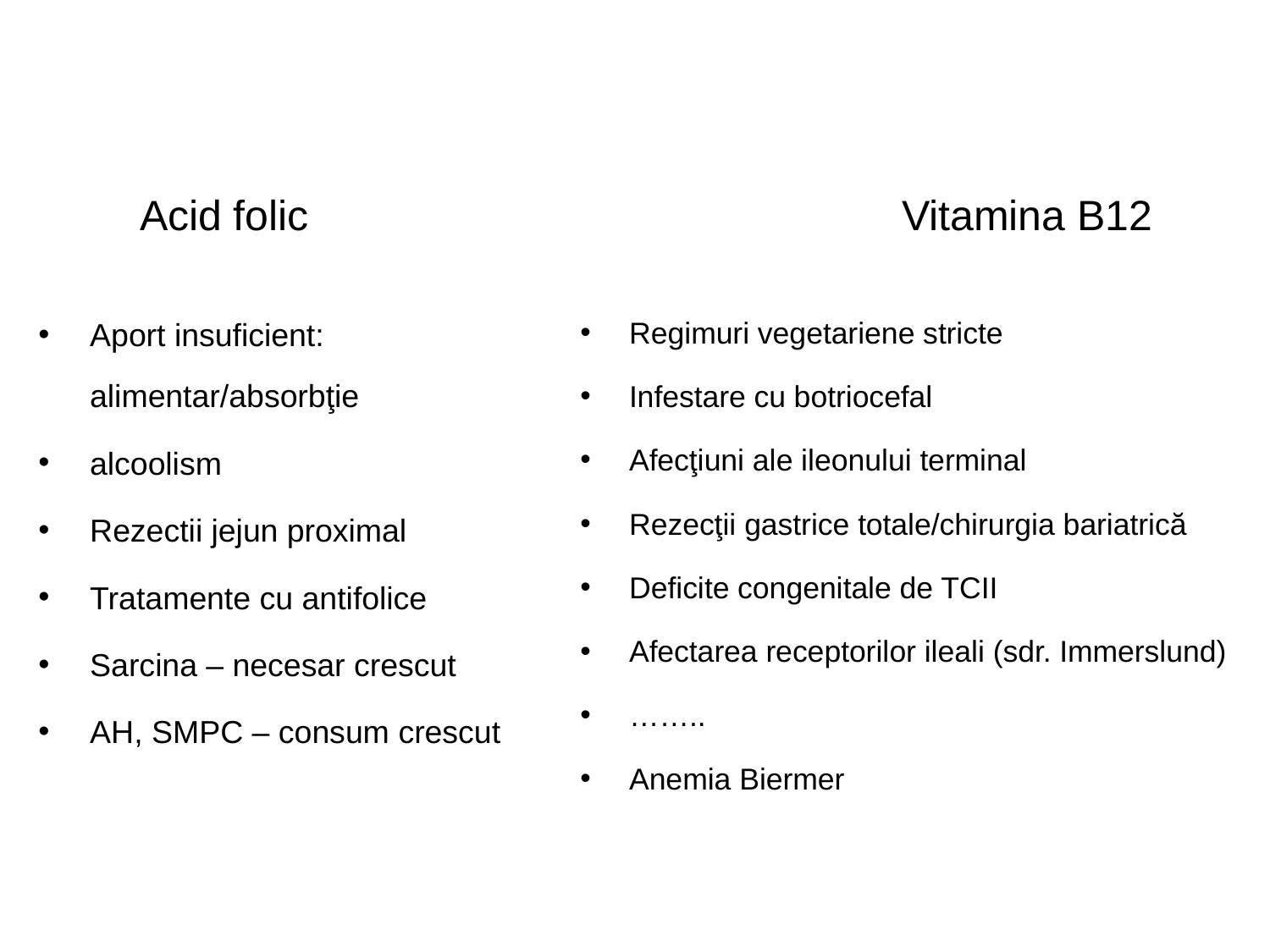

# Acid folic					Vitamina B12
Regimuri vegetariene stricte
Infestare cu botriocefal
Afecţiuni ale ileonului terminal
Rezecţii gastrice totale/chirurgia bariatrică
Deficite congenitale de TCII
Afectarea receptorilor ileali (sdr. Immerslund)
……..
Anemia Biermer

Aport insuficient: alimentar/absorbţie
alcoolism
Rezectii jejun proximal
Tratamente cu antifolice
Sarcina – necesar crescut
AH, SMPC – consum crescut